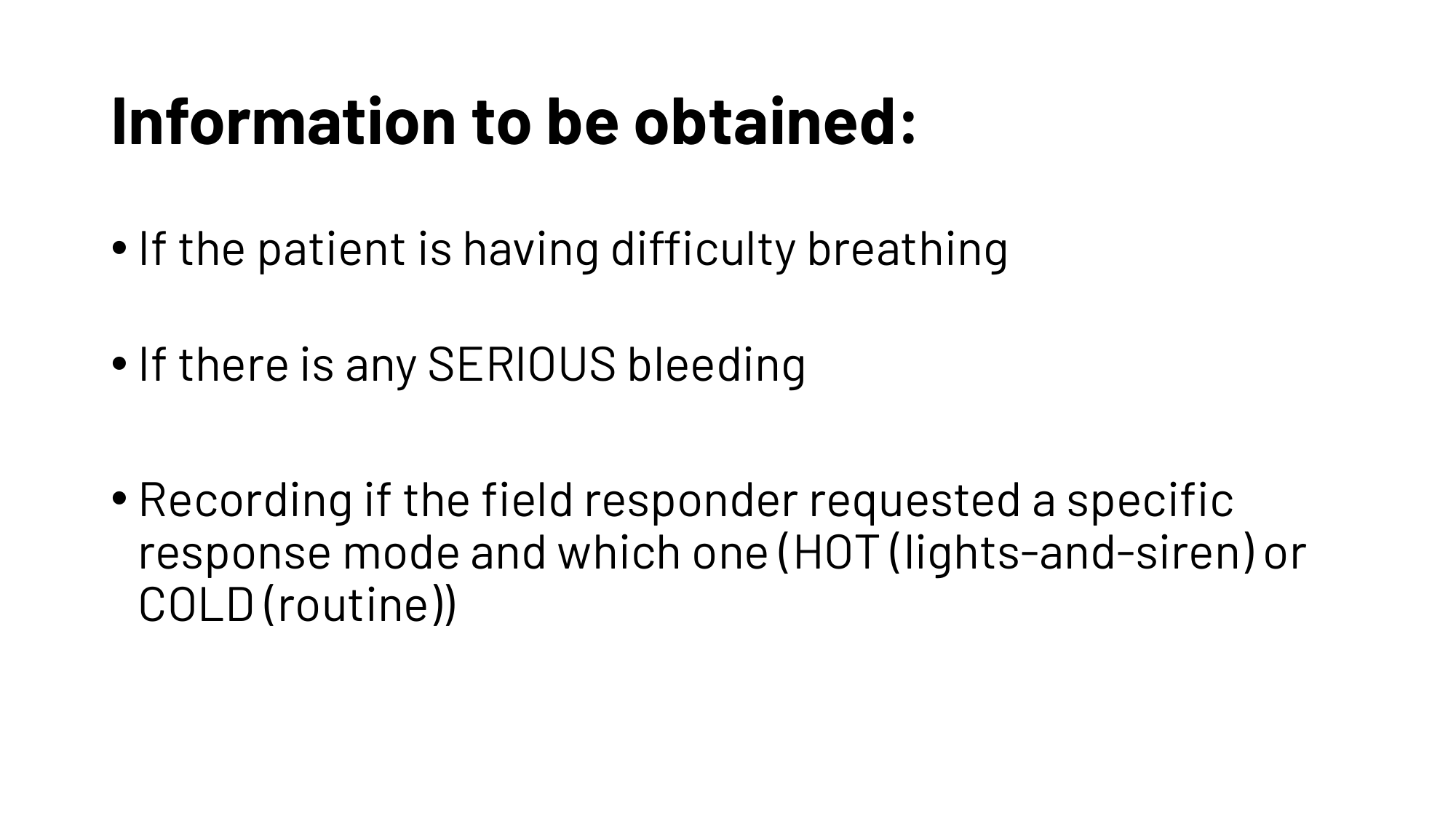

# Information to be obtained:
If the patient is having difficulty breathing

If there is any SERIOUS bleeding

Recording if the field responder requested a specific response mode and which one (HOT (lights-and-siren) or COLD (routine))